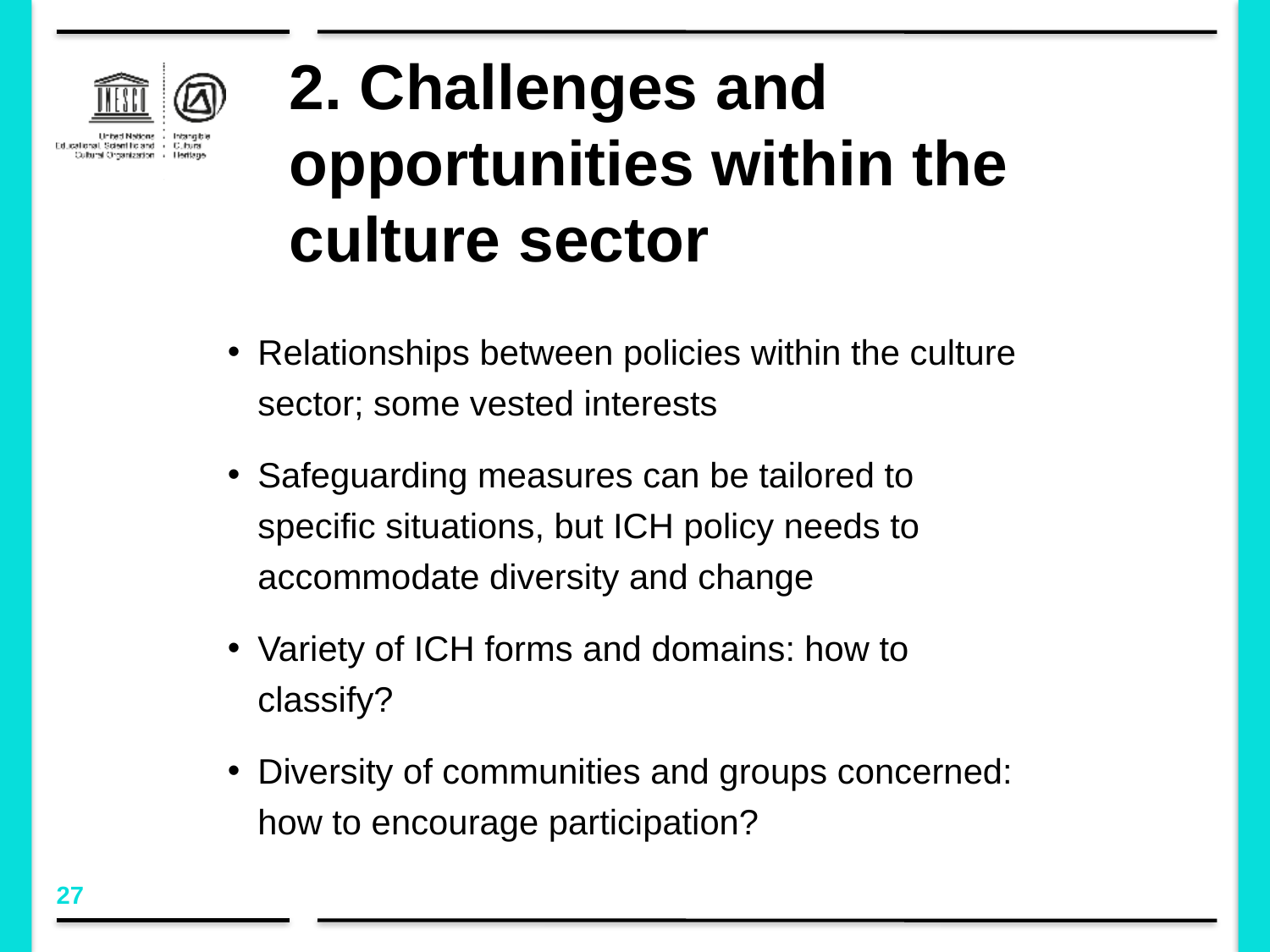

# 2. Challenges and opportunities within the culture sector
Relationships between policies within the culture sector; some vested interests
Safeguarding measures can be tailored to specific situations, but ICH policy needs to accommodate diversity and change
Variety of ICH forms and domains: how to classify?
Diversity of communities and groups concerned: how to encourage participation?